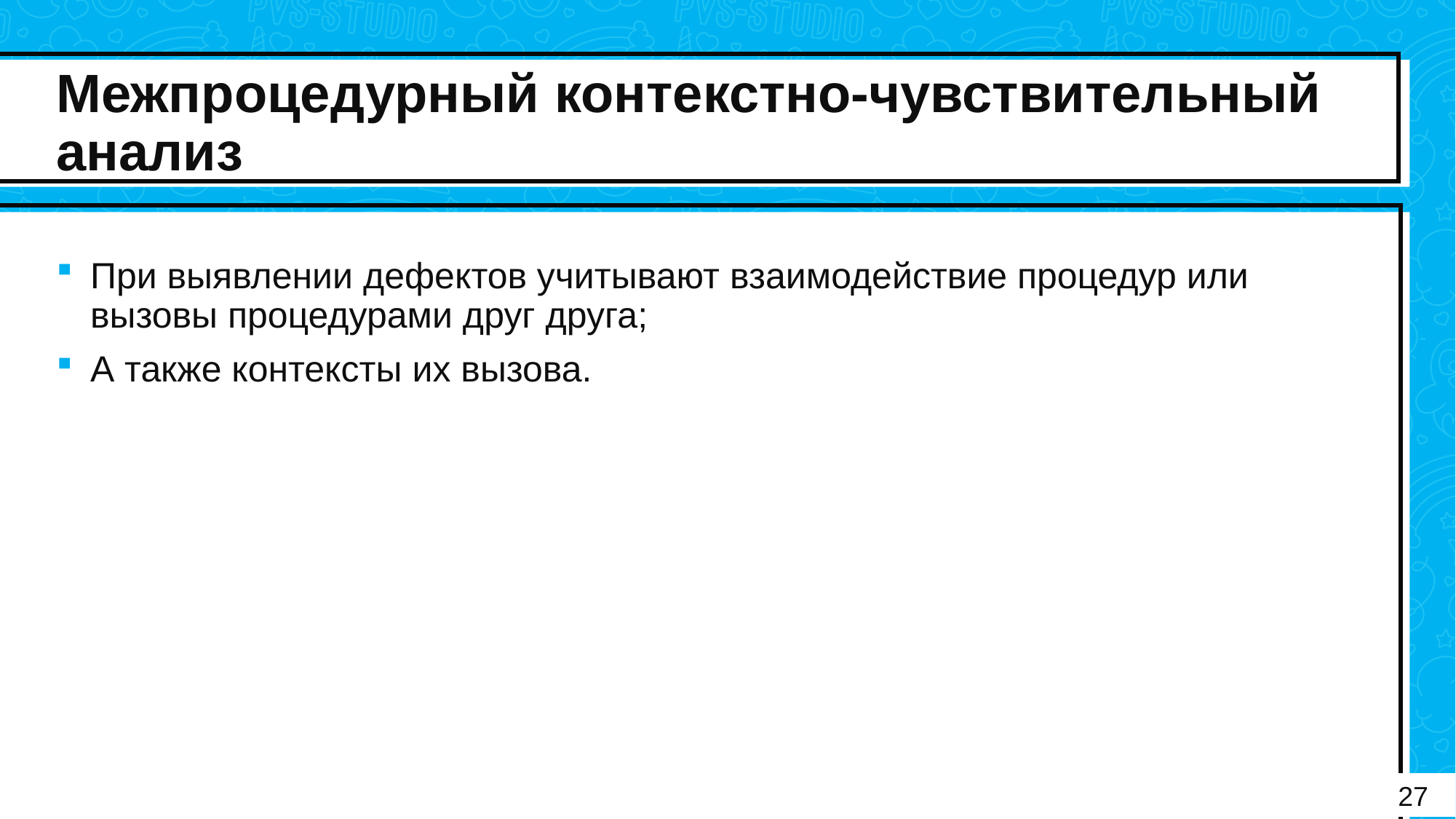

# Межпроцедурный контекстно-чувствительный анализ
При выявлении дефектов учитывают взаимодействие процедур или вызовы процедурами друг друга;
А также контексты их вызова.

27